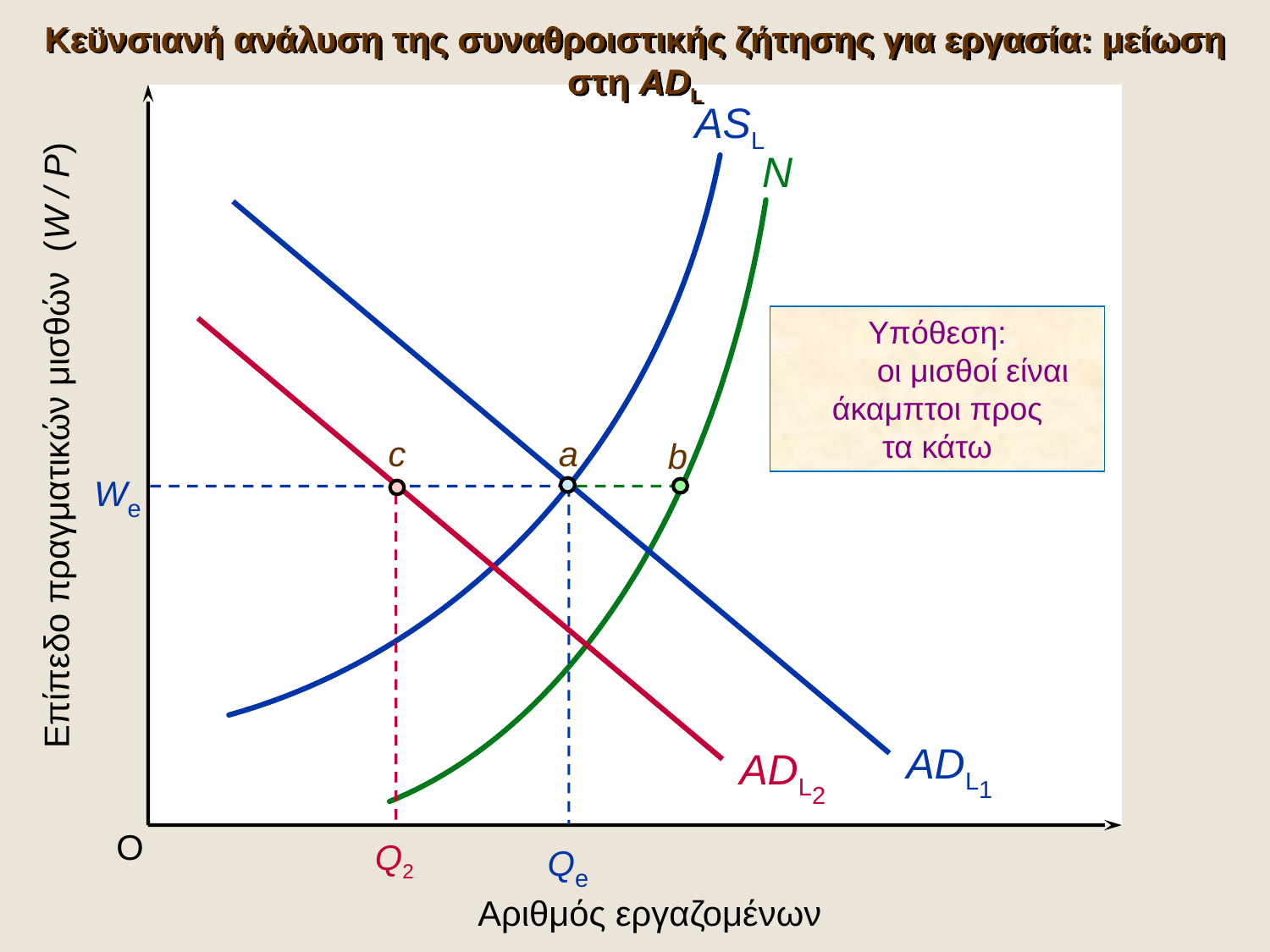

ASL

N
Κεϋνσιανή ανάλυση της συναθροιστικής ζήτησης για εργασία: μείωση στη ADL

ADL1
Υπόθεση:
        οι μισθοί είναι
 άκαμπτοι προς
τα κάτω

ADL2
Επίπεδο πραγματικών μισθών  (W / P)
c

a

b

We

Qe

Q2
O

Αριθμός εργαζομένων